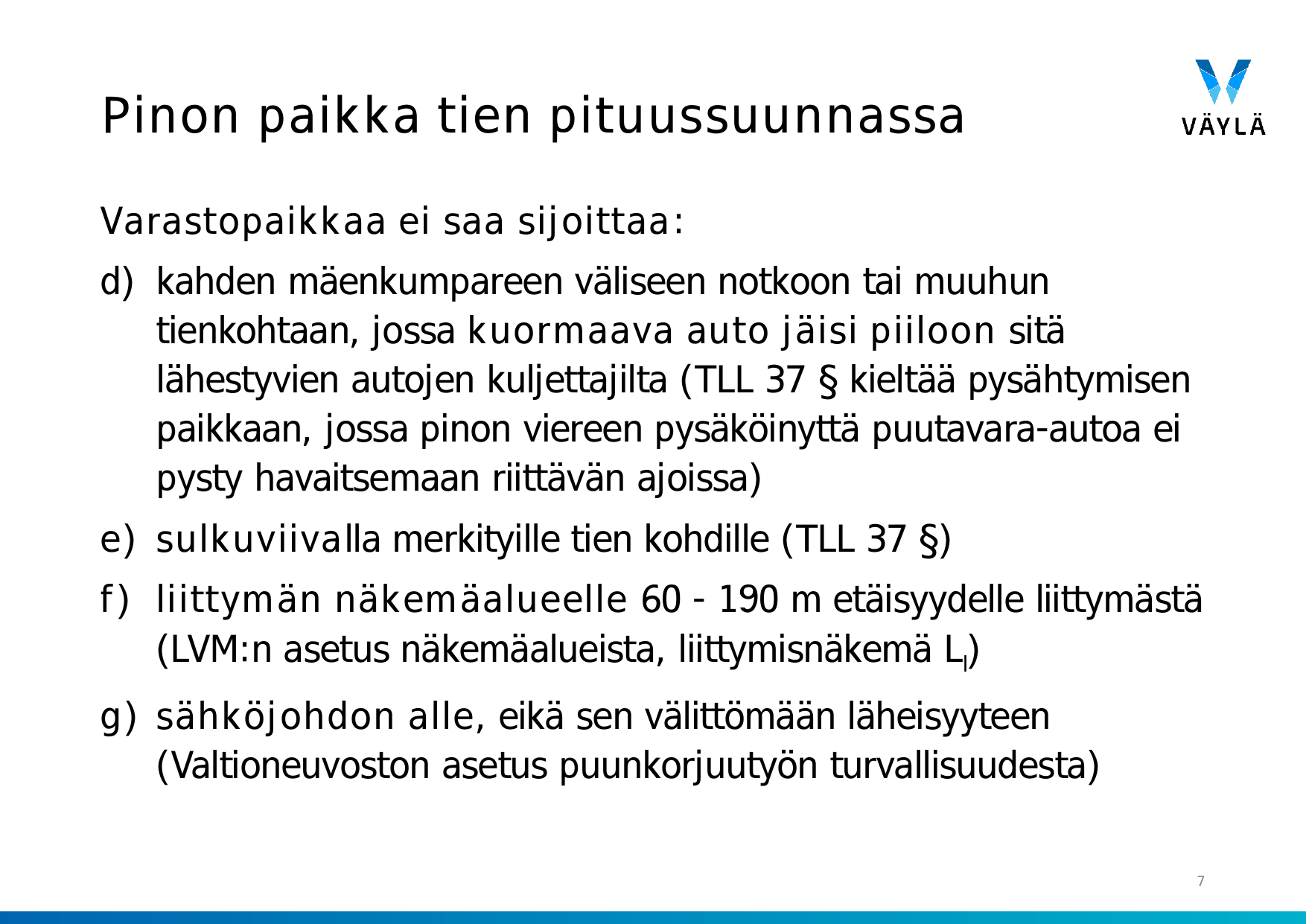

# Pinon paikka tien pituussuunnassa
Varastopaikkaa ei saa sijoittaa:
kahden mäenkumpareen väliseen notkoon tai muuhun tienkohtaan, jossa kuormaava auto jäisi piiloon sitä lähestyvien autojen kuljettajilta (TLL 37 § kieltää pysähtymisen paikkaan, jossa pinon viereen pysäköinyttä puutavara-autoa ei pysty havaitsemaan riittävän ajoissa)
sulkuviivalla merkityille tien kohdille (TLL 37 §)
liittymän näkemäalueelle 60 - 190 m etäisyydelle liittymästä (LVM:n asetus näkemäalueista, liittymisnäkemä Ll)
sähköjohdon alle, eikä sen välittömään läheisyyteen (Valtioneuvoston asetus puunkorjuutyön turvallisuudesta)
7